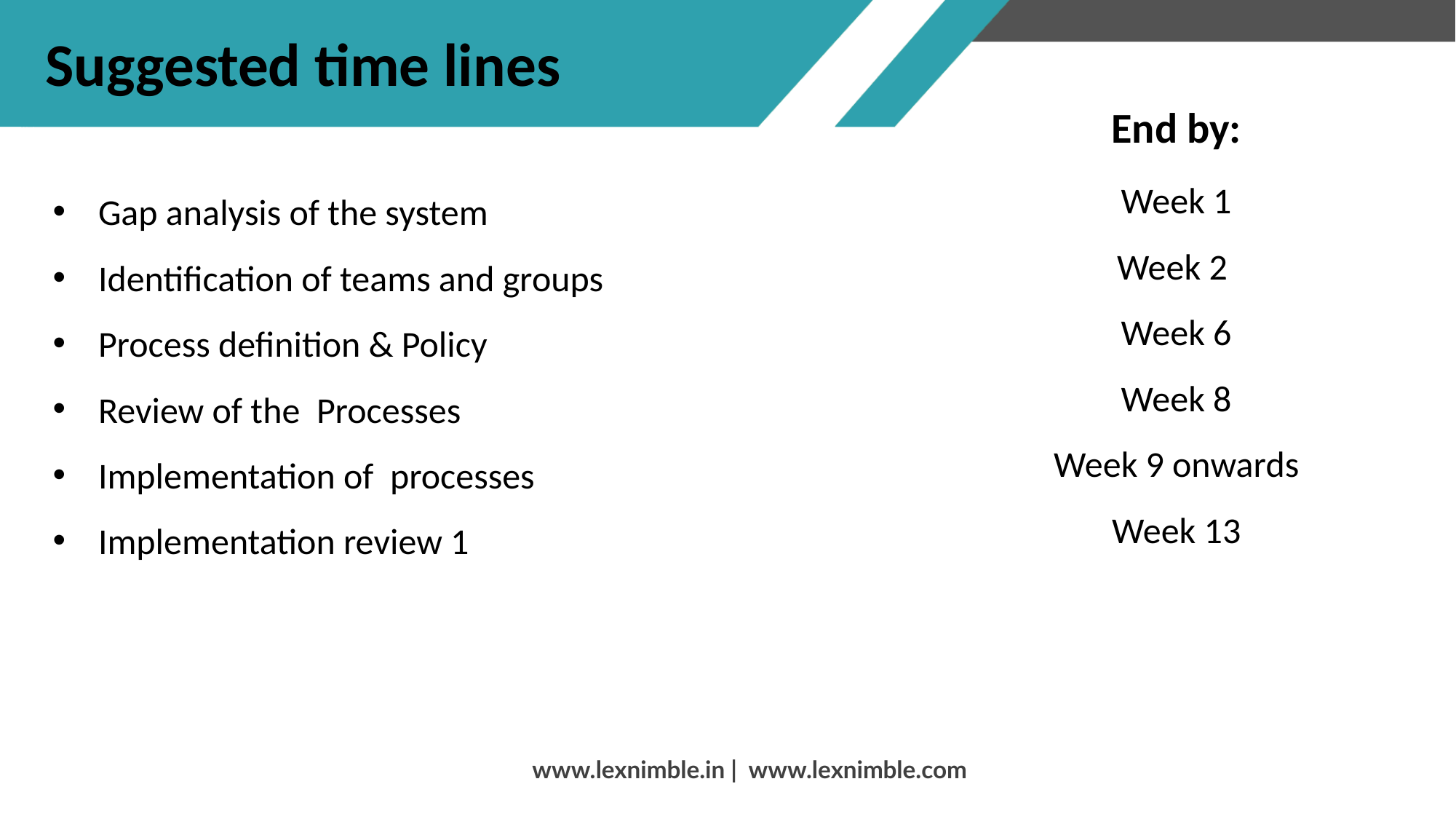

# Suggested time lines
End by:
Week 1
Week 2
Week 6
Week 8
Week 9 onwards
Week 13

Gap analysis of the system
Identification of teams and groups
Process definition & Policy
Review of the  Processes
Implementation of  processes
Implementation review 1